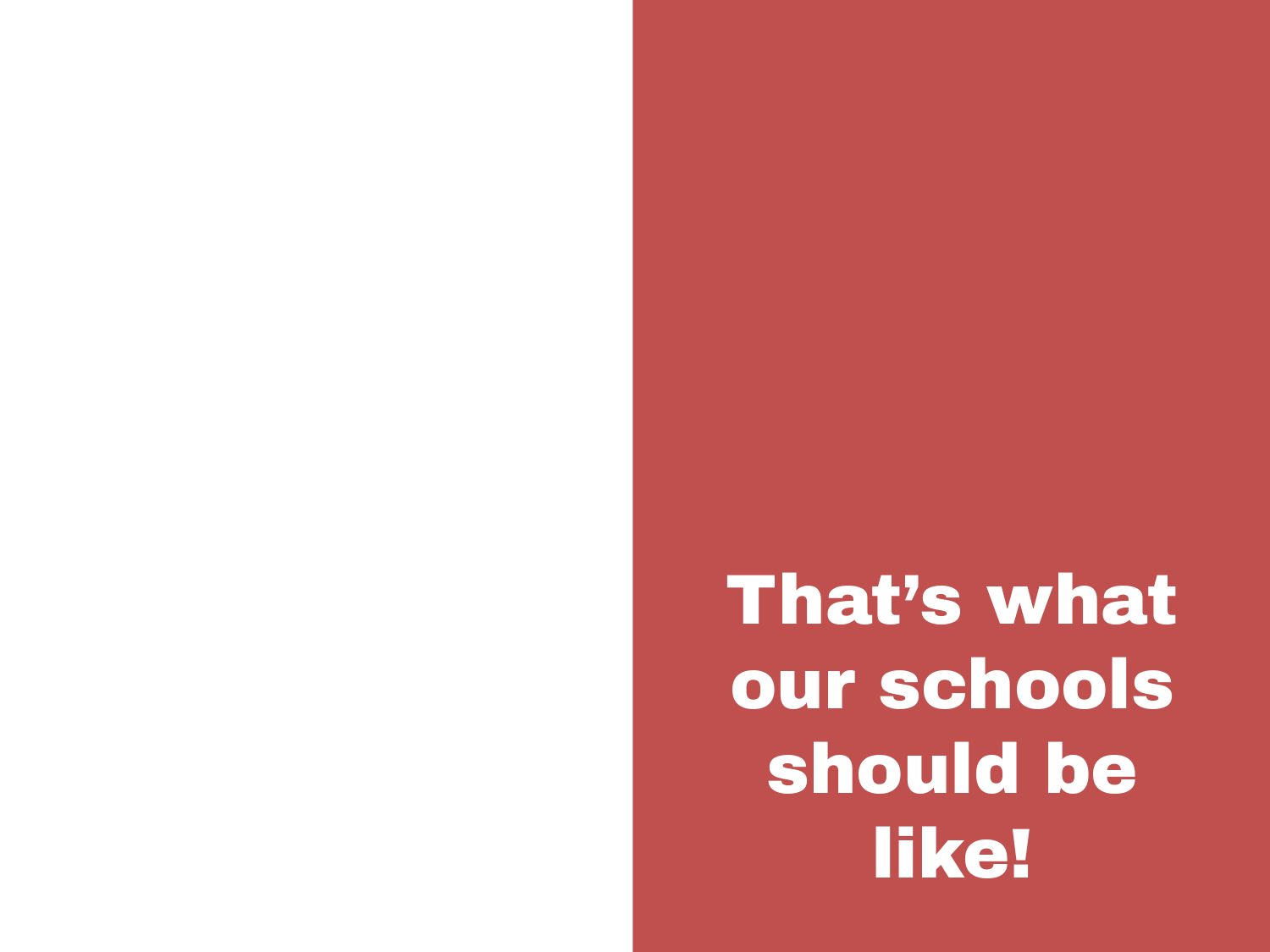

That’s what our schools should be like!